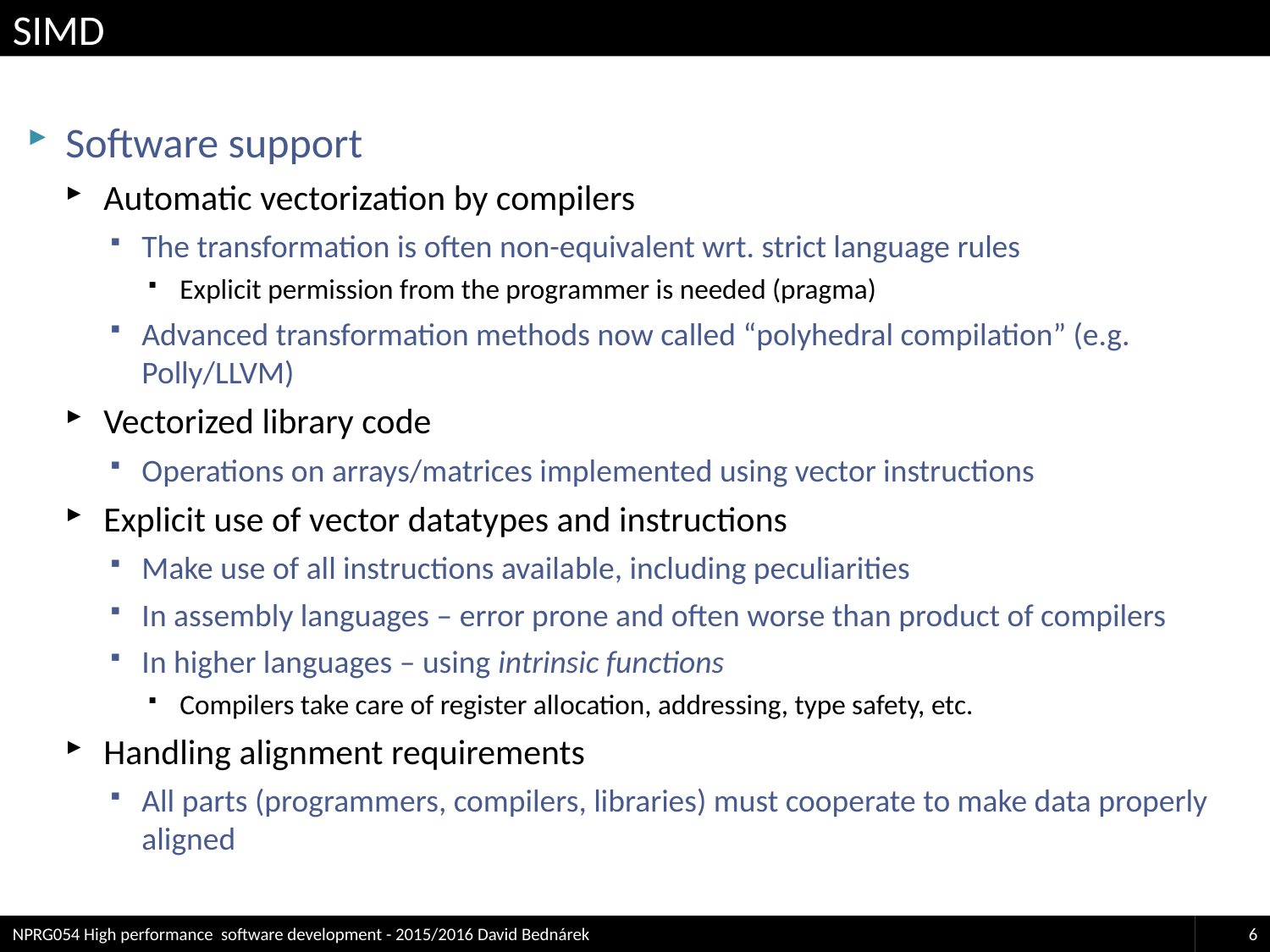

# SIMD
Software support
Automatic vectorization by compilers
The transformation is often non-equivalent wrt. strict language rules
Explicit permission from the programmer is needed (pragma)
Advanced transformation methods now called “polyhedral compilation” (e.g. Polly/LLVM)
Vectorized library code
Operations on arrays/matrices implemented using vector instructions
Explicit use of vector datatypes and instructions
Make use of all instructions available, including peculiarities
In assembly languages – error prone and often worse than product of compilers
In higher languages – using intrinsic functions
Compilers take care of register allocation, addressing, type safety, etc.
Handling alignment requirements
All parts (programmers, compilers, libraries) must cooperate to make data properly aligned
NPRG054 High performance  software development - 2015/2016 David Bednárek
6